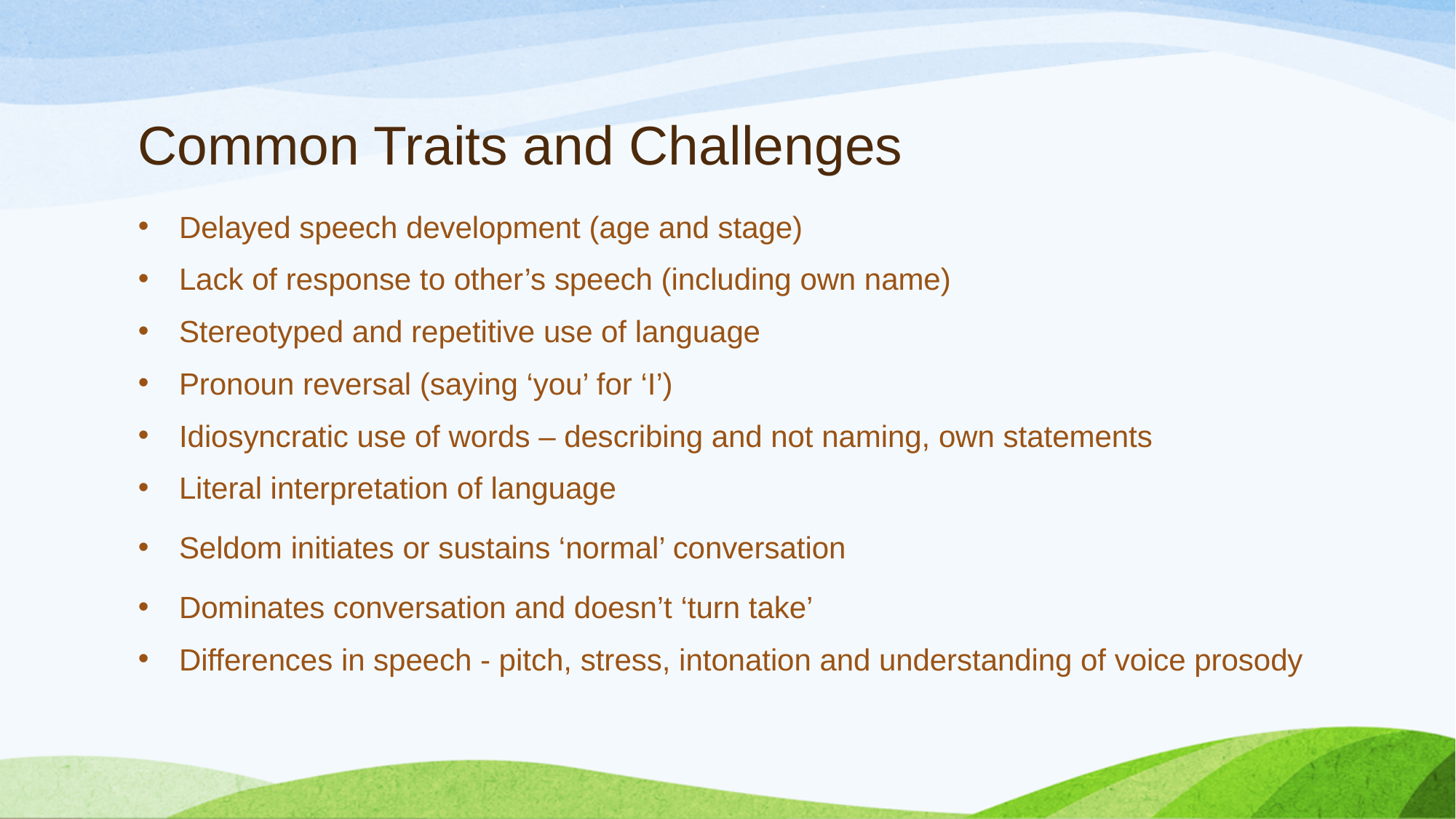

# Common Traits and Challenges
Delayed speech development (age and stage)
Lack of response to other’s speech (including own name)
Stereotyped and repetitive use of language
Pronoun reversal (saying ‘you’ for ‘I’)
Idiosyncratic use of words – describing and not naming, own statements
Literal interpretation of language
Seldom initiates or sustains ‘normal’ conversation
Dominates conversation and doesn’t ‘turn take’
Differences in speech - pitch, stress, intonation and understanding of voice prosody